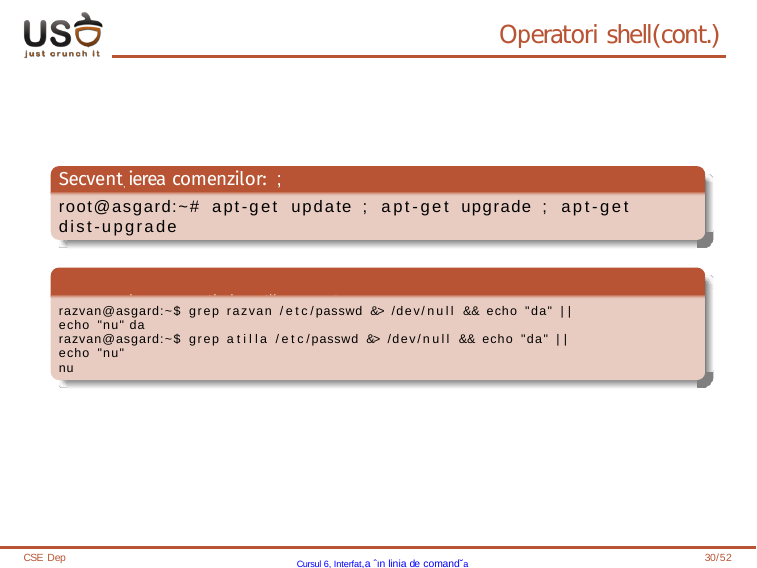

# Operatori shell(cont.)

Secvent, ierea comenzilor:  ;
root@asgard:~#  apt-get  update  ;  apt-get  upgrade  ;  apt-get  dist-upgrade

Secvent, ierea condit, ional˘a:  &&, ||

razvan@asgard:~$  grep  razvan  /etc/passwd  &>  /dev/null  &&  echo  "da"  ||  echo  "nu" da
razvan@asgard:~$  grep  atilla  /etc/passwd  &>  /dev/null  &&  echo  "da"  ||  echo  "nu"
nu

CSE Dep
Cursul 6, Interfat,a ˆın linia de comand˘a
30/52